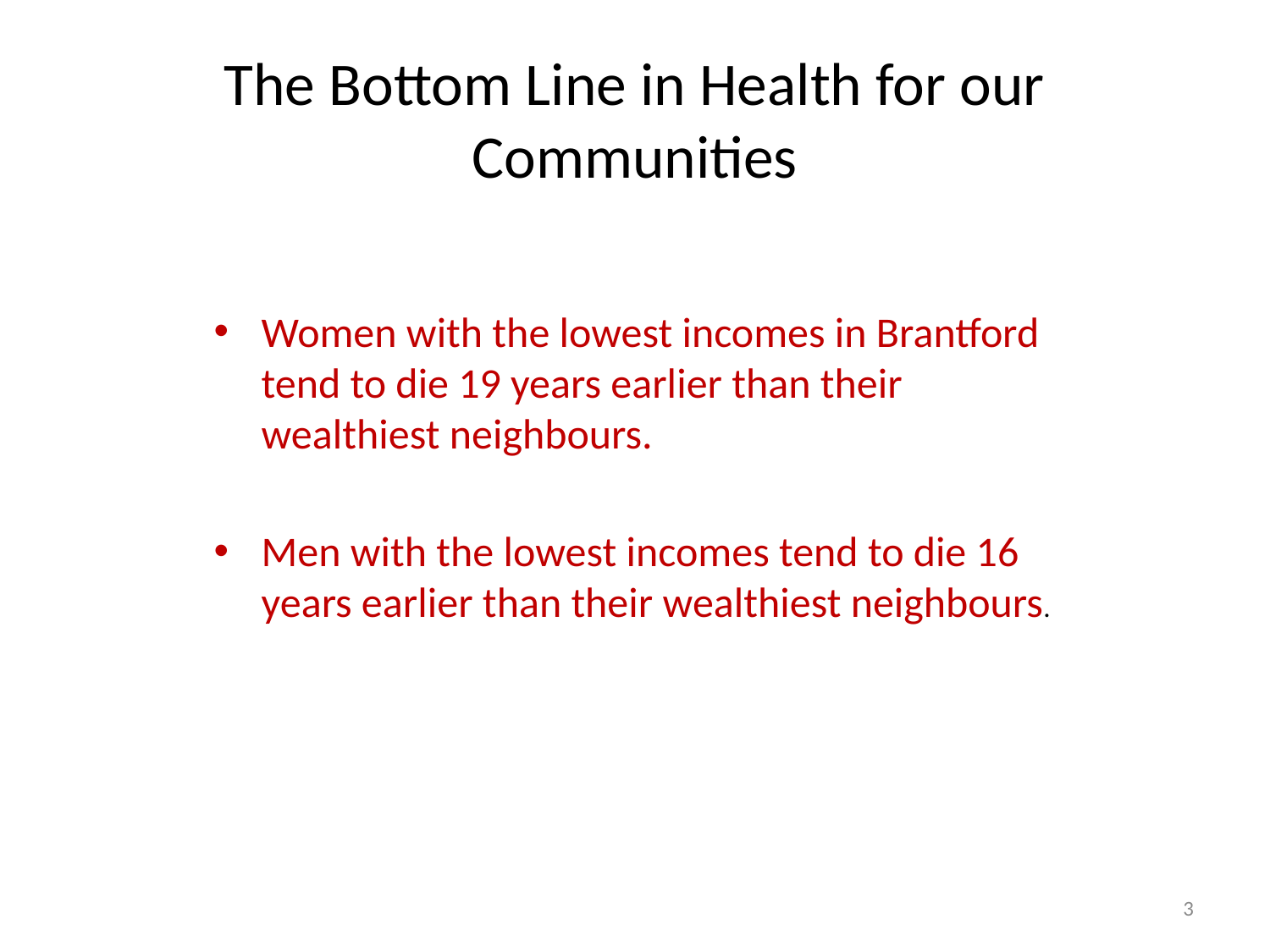

# The Bottom Line in Health for our Communities

Women with the lowest incomes in Brantford tend to die 19 years earlier than their wealthiest neighbours.

Men with the lowest incomes tend to die 16 years earlier than their wealthiest neighbours.
3